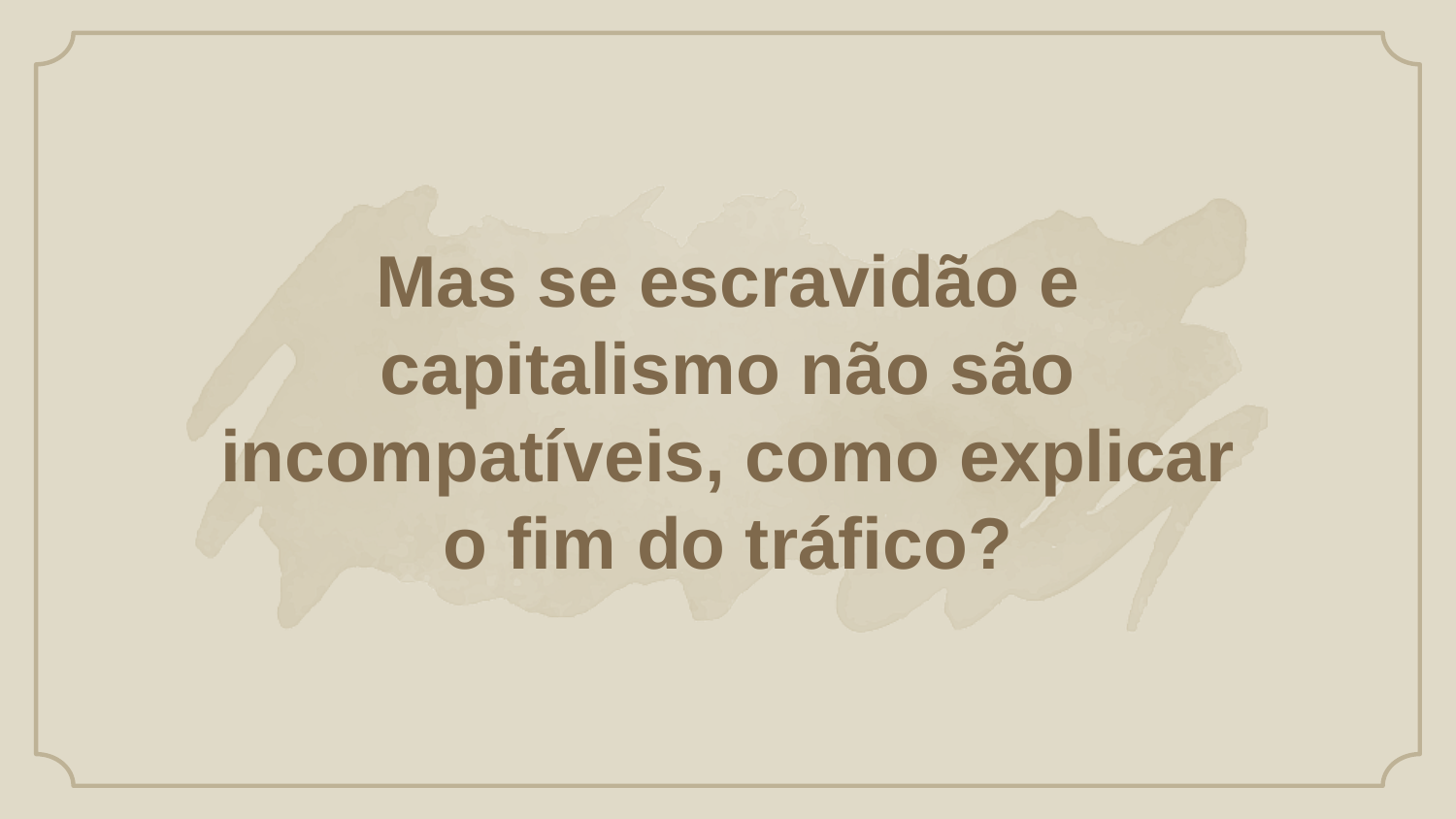

# Mas se escravidão e capitalismo não são incompatíveis, como explicar o fim do tráfico?